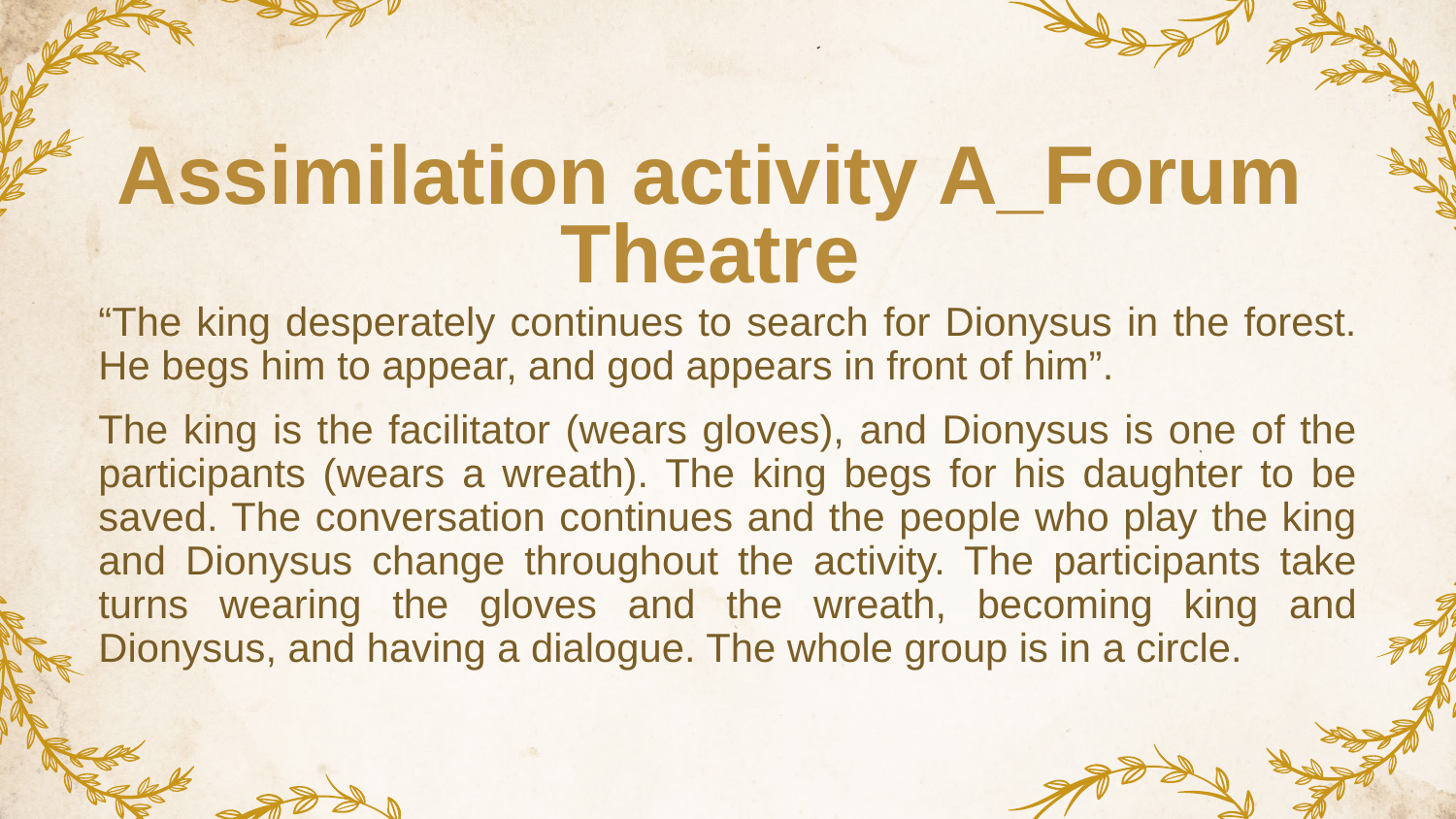

# Assimilation activity A_Forum Theatre
“The king desperately continues to search for Dionysus in the forest. He begs him to appear, and god appears in front of him”.
The king is the facilitator (wears gloves), and Dionysus is one of the participants (wears a wreath). The king begs for his daughter to be saved. The conversation continues and the people who play the king and Dionysus change throughout the activity. The participants take turns wearing the gloves and the wreath, becoming king and Dionysus, and having a dialogue. The whole group is in a circle.